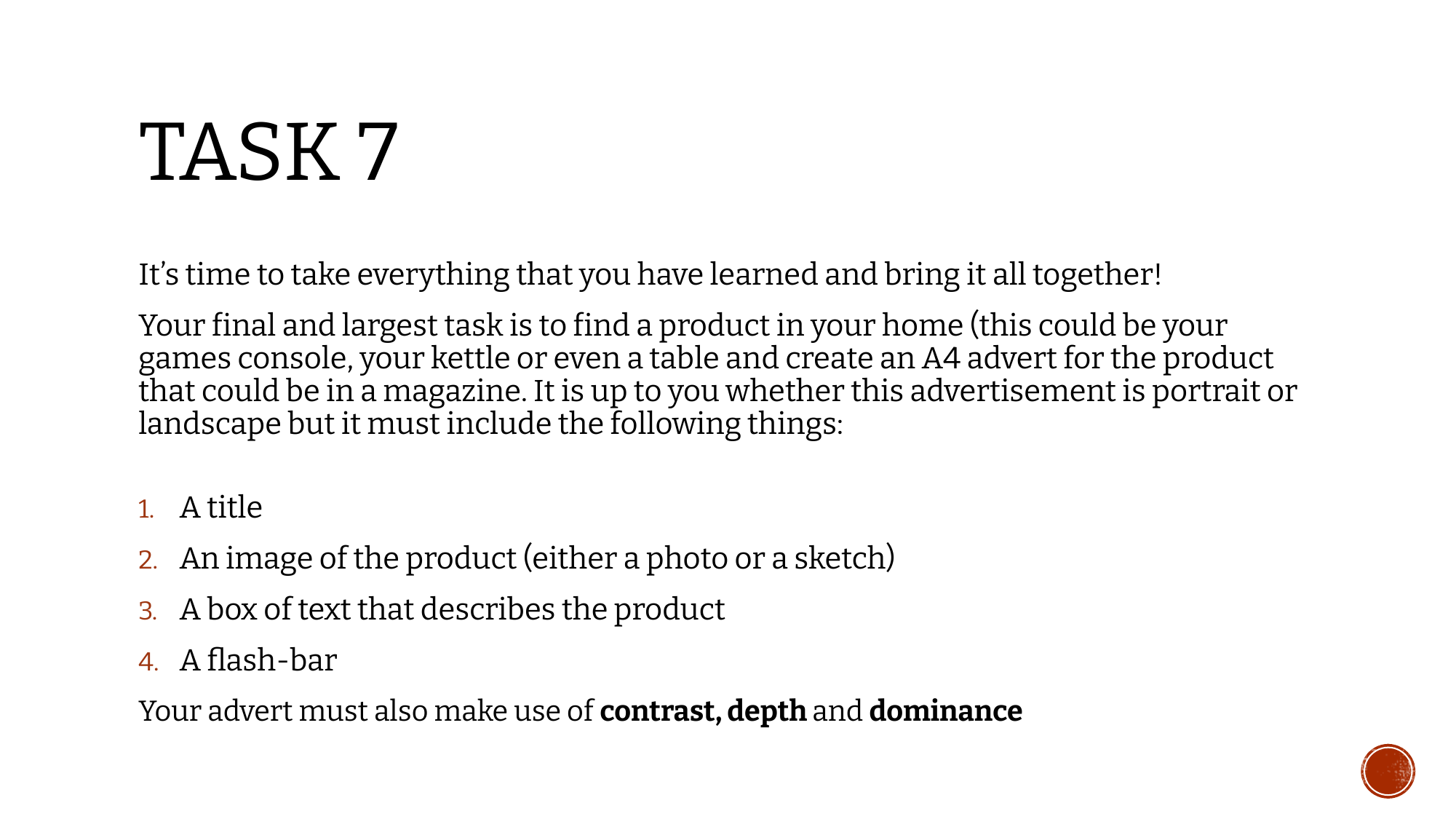

# Task 7
It’s time to take everything that you have learned and bring it all together!
Your final and largest task is to find a product in your home (this could be your games console, your kettle or even a table and create an A4 advert for the product that could be in a magazine. It is up to you whether this advertisement is portrait or landscape but it must include the following things:
A title
An image of the product (either a photo or a sketch)
A box of text that describes the product
A flash-bar
Your advert must also make use of contrast, depth and dominance